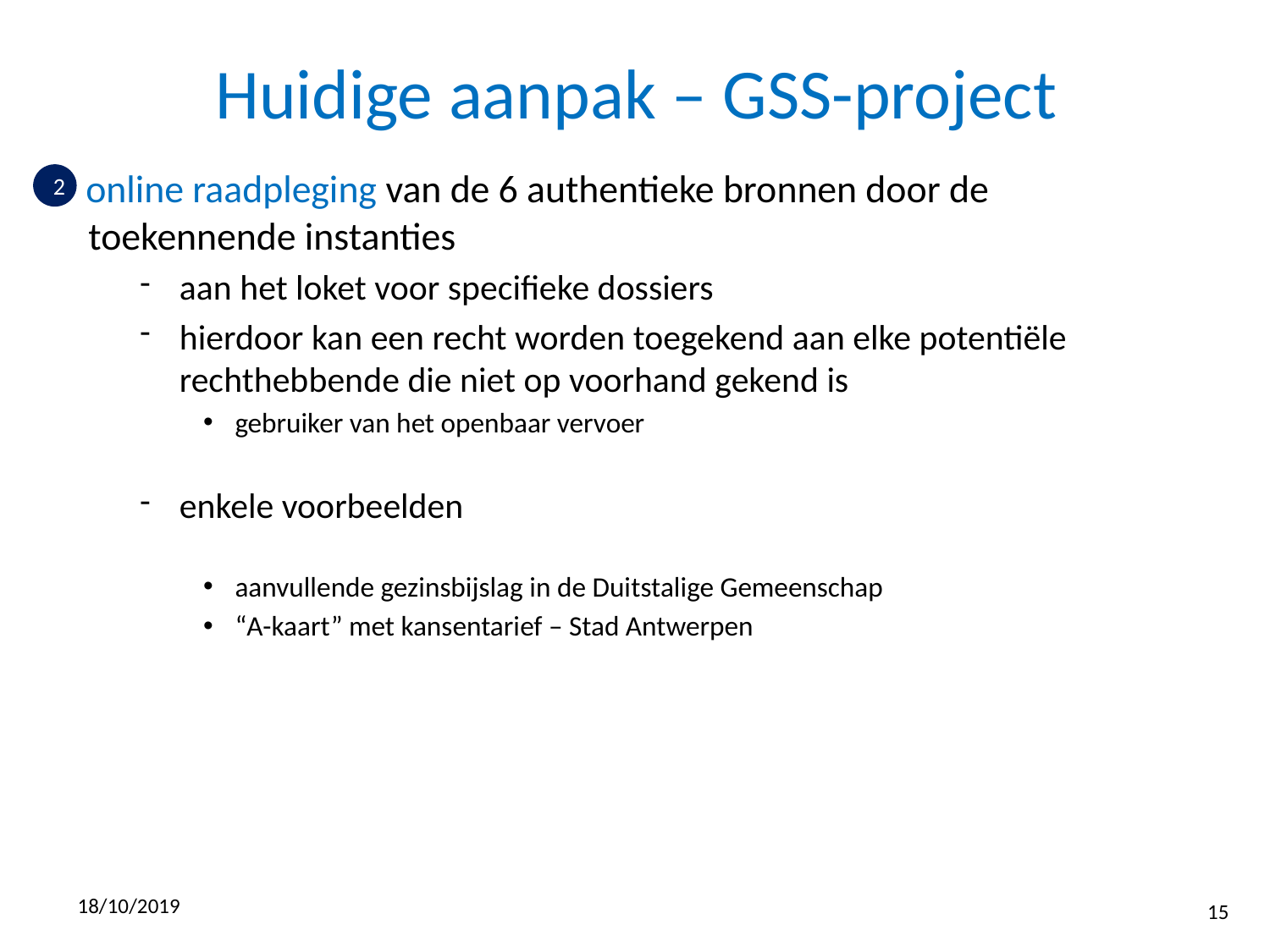

# Huidige aanpak – GSS-project
 online raadpleging van de 6 authentieke bronnen door de  toekennende instanties
aan het loket voor specifieke dossiers
hierdoor kan een recht worden toegekend aan elke potentiële rechthebbende die niet op voorhand gekend is
gebruiker van het openbaar vervoer

enkele voorbeelden

aanvullende gezinsbijslag in de Duitstalige Gemeenschap
“A-kaart” met kansentarief – Stad Antwerpen

2
18/10/2019
15